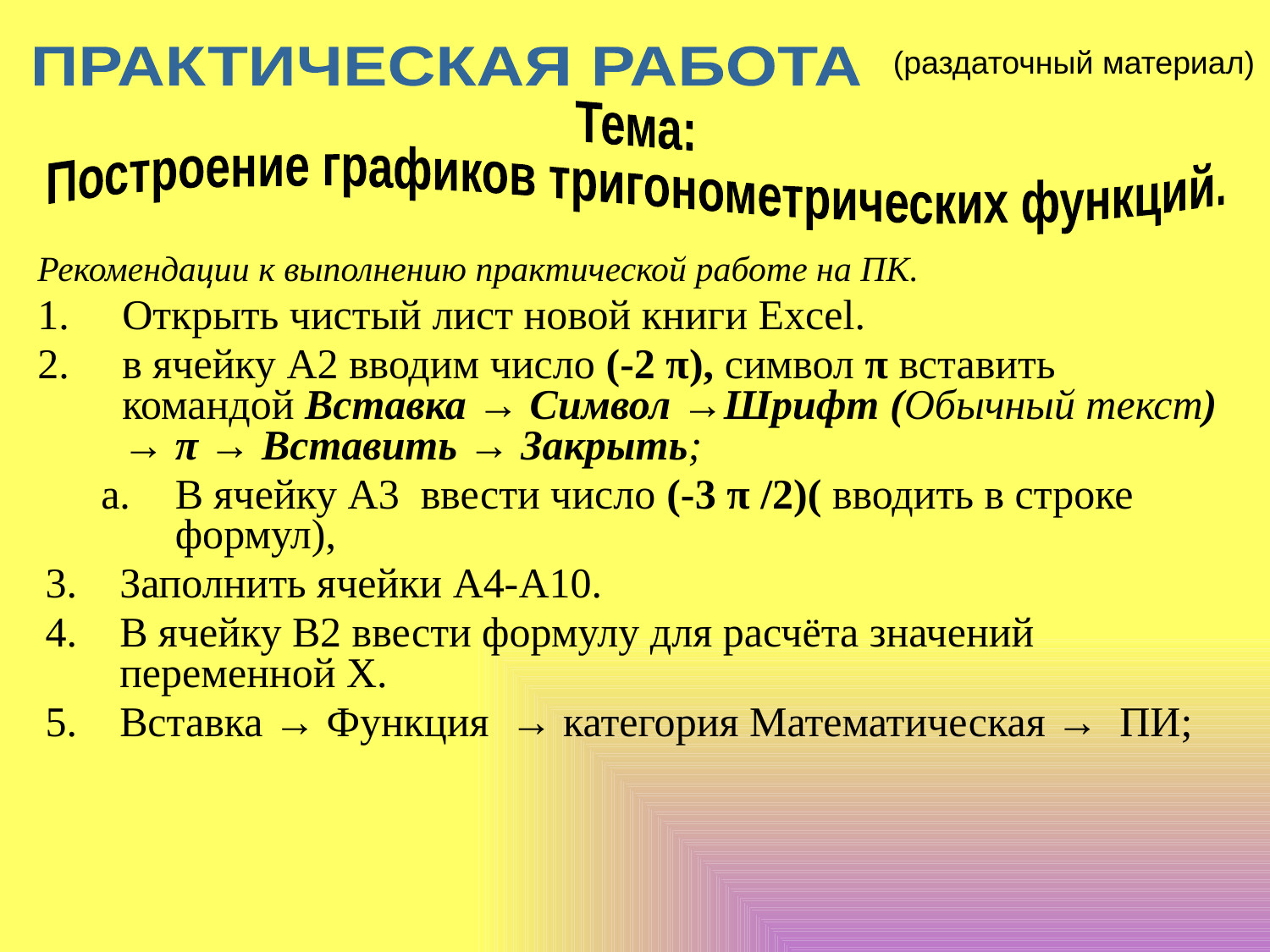

(раздаточный материал)
ПРАКТИЧЕСКАЯ РАБОТА
Тема:
Построение графиков тригонометрических функций.
Рекомендации к выполнению практической работе на ПК.
Открыть чистый лист новой книги Excel.
в ячейку А2 вводим число (-2 π), символ π вставить командой Вставка → Символ →Шрифт (Обычный текст) → π → Вставить → Закрыть;
В ячейку А3  ввести число (-3 π /2)( вводить в строке формул),
Заполнить ячейки А4-А10.
В ячейку В2 ввести формулу для расчёта значений переменной Х.
Вставка → Функция  → категория Математическая →  ПИ;